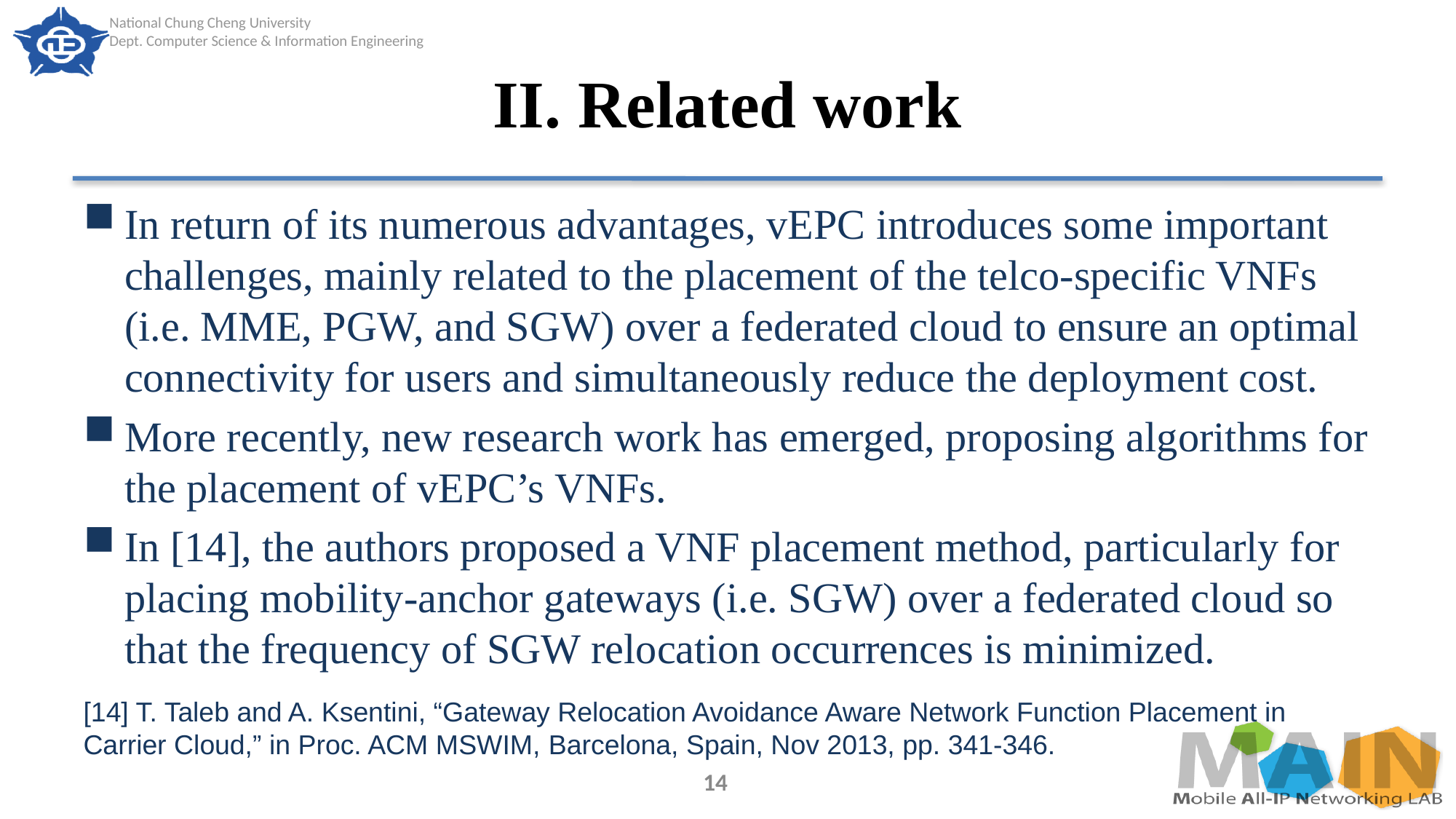

# II. Related work
In return of its numerous advantages, vEPC introduces some important challenges, mainly related to the placement of the telco-specific VNFs (i.e. MME, PGW, and SGW) over a federated cloud to ensure an optimal connectivity for users and simultaneously reduce the deployment cost.
More recently, new research work has emerged, proposing algorithms for the placement of vEPC’s VNFs.
In [14], the authors proposed a VNF placement method, particularly for placing mobility-anchor gateways (i.e. SGW) over a federated cloud so that the frequency of SGW relocation occurrences is minimized.
[14] T. Taleb and A. Ksentini, “Gateway Relocation Avoidance Aware Network Function Placement in Carrier Cloud,” in Proc. ACM MSWIM, Barcelona, Spain, Nov 2013, pp. 341-346.
14